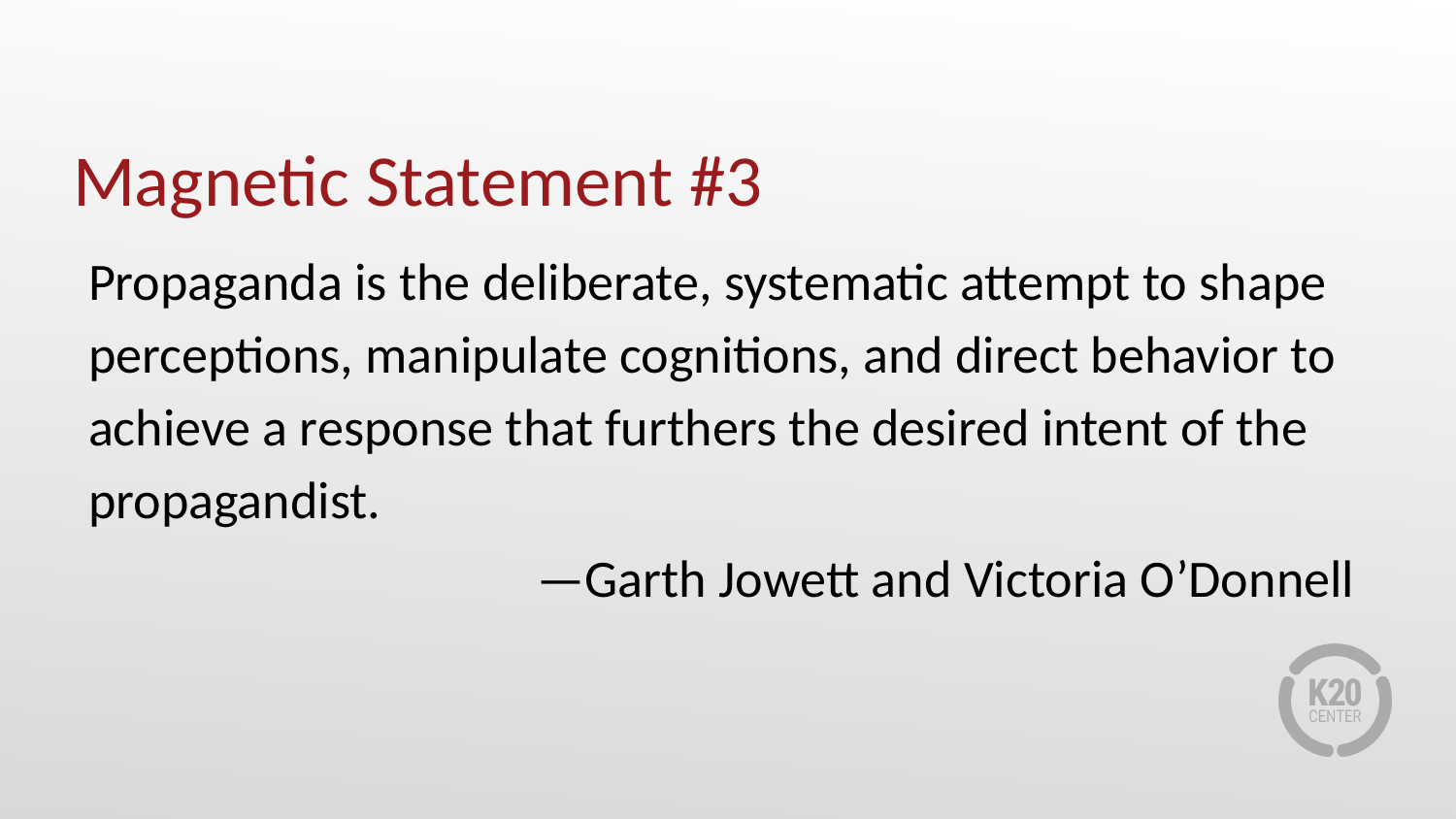

# Magnetic Statement #3
Propaganda is the deliberate, systematic attempt to shape perceptions, manipulate cognitions, and direct behavior to achieve a response that furthers the desired intent of the propagandist.
—Garth Jowett and Victoria O’Donnell